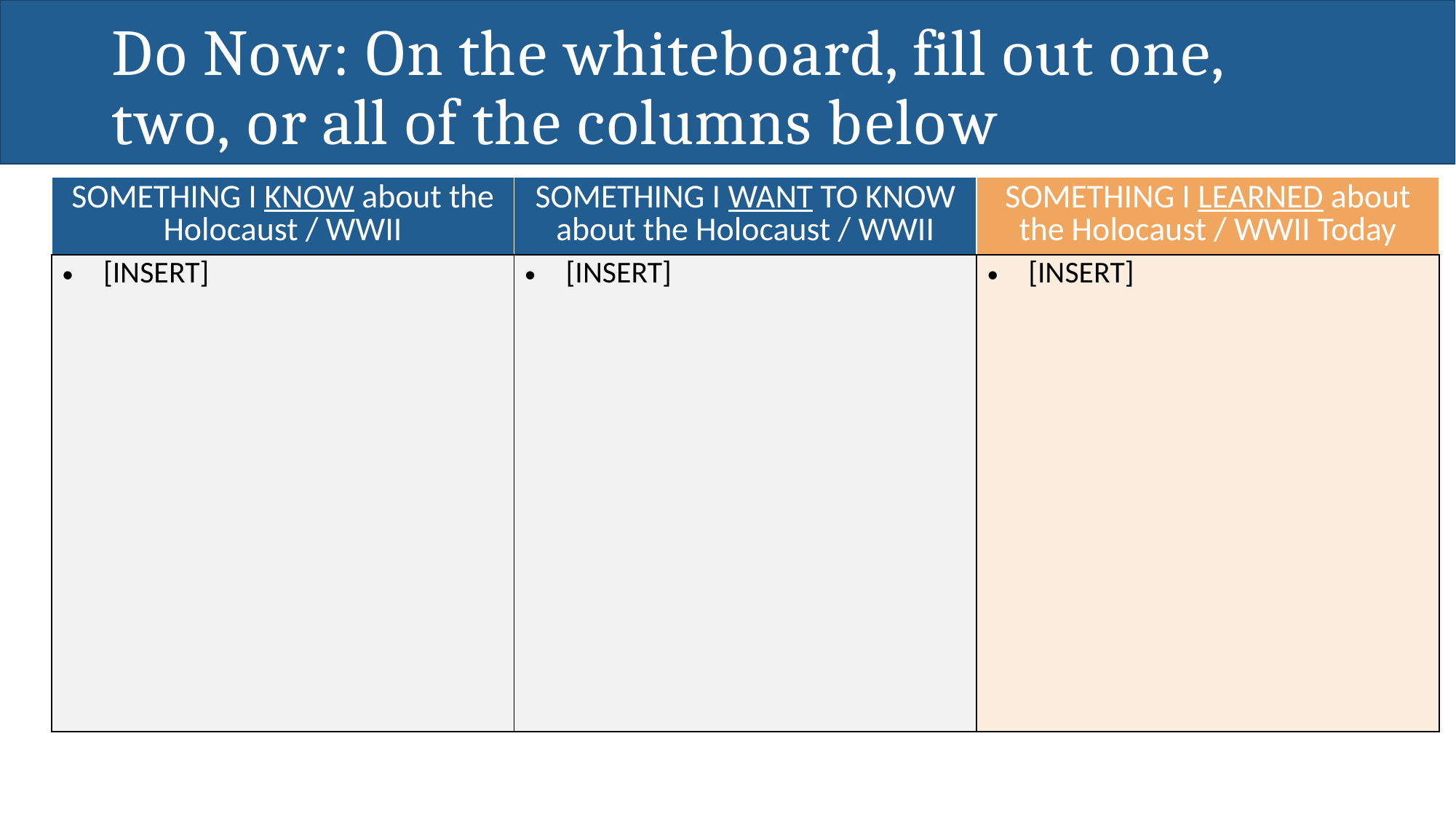

# Do Now: On the whiteboard, fill out one, two, or all of the columns below
| SOMETHING I KNOW about the Holocaust / WWII | SOMETHING I WANT TO KNOW about the Holocaust / WWII | SOMETHING I LEARNED about the Holocaust / WWII Today |
| --- | --- | --- |
| [INSERT] | [INSERT] | [INSERT] |